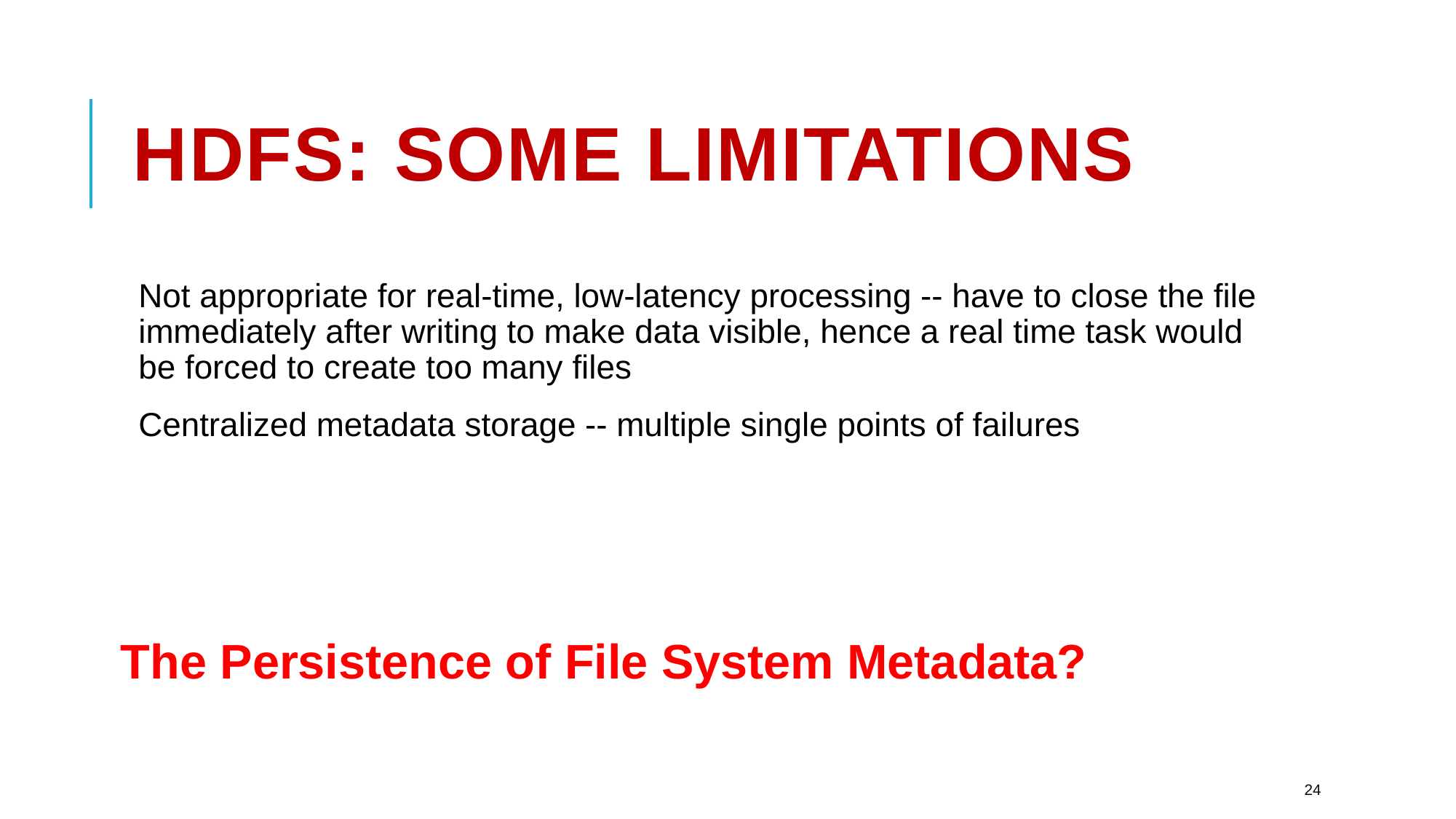

# HDFS: Some Limitations
Not appropriate for real-time, low-latency processing -- have to close the file immediately after writing to make data visible, hence a real time task would be forced to create too many files
Centralized metadata storage -- multiple single points of failures
The Persistence of File System Metadata?
24